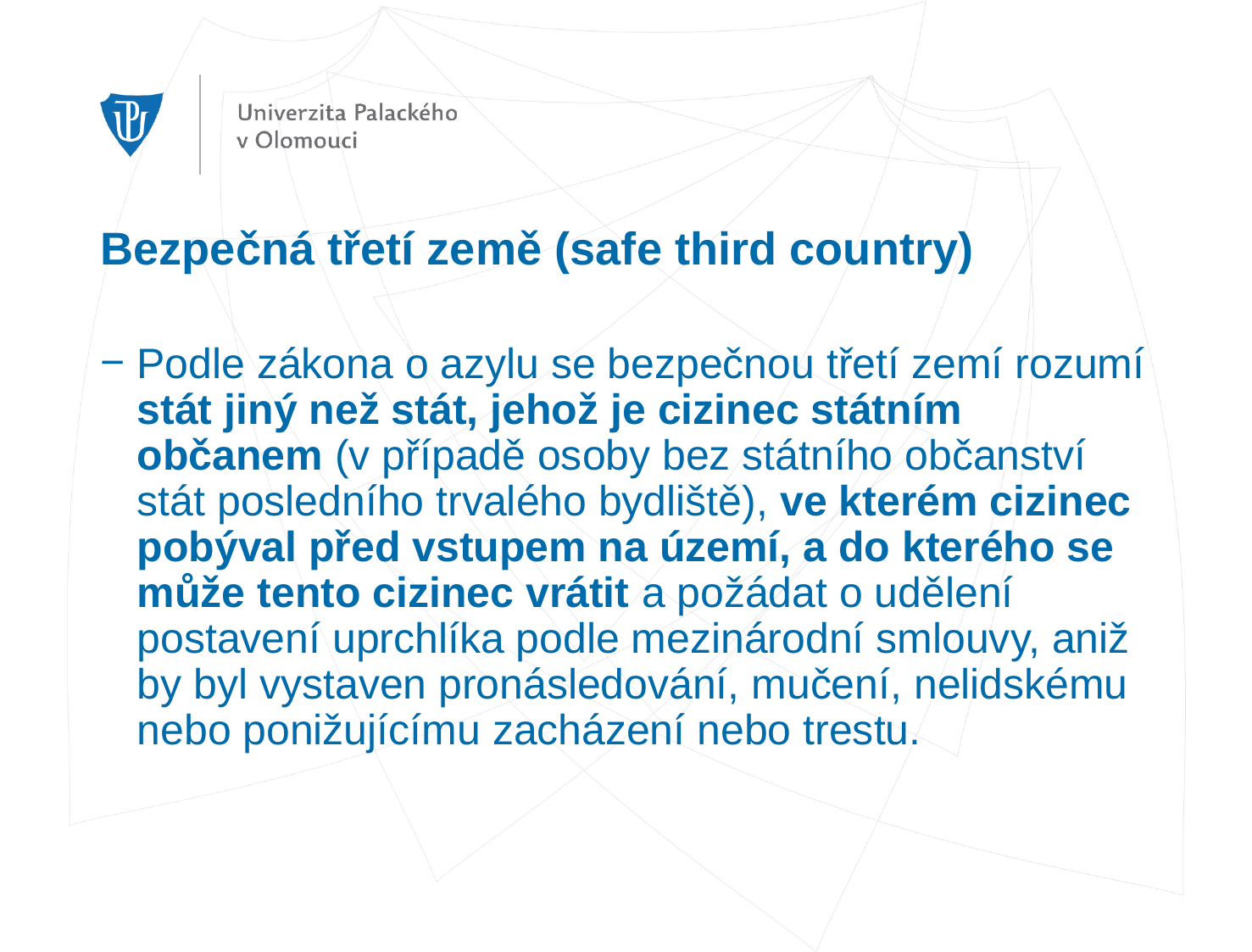

# Bezpečná třetí země (safe third country)
Podle zákona o azylu se bezpečnou třetí zemí rozumí stát jiný než stát, jehož je cizinec státním občanem (v případě osoby bez státního občanství stát posledního trvalého bydliště), ve kterém cizinec pobýval před vstupem na území, a do kterého se může tento cizinec vrátit a požádat o udělení postavení uprchlíka podle mezinárodní smlouvy, aniž by byl vystaven pronásledování, mučení, nelidskému nebo ponižujícímu zacházení nebo trestu.